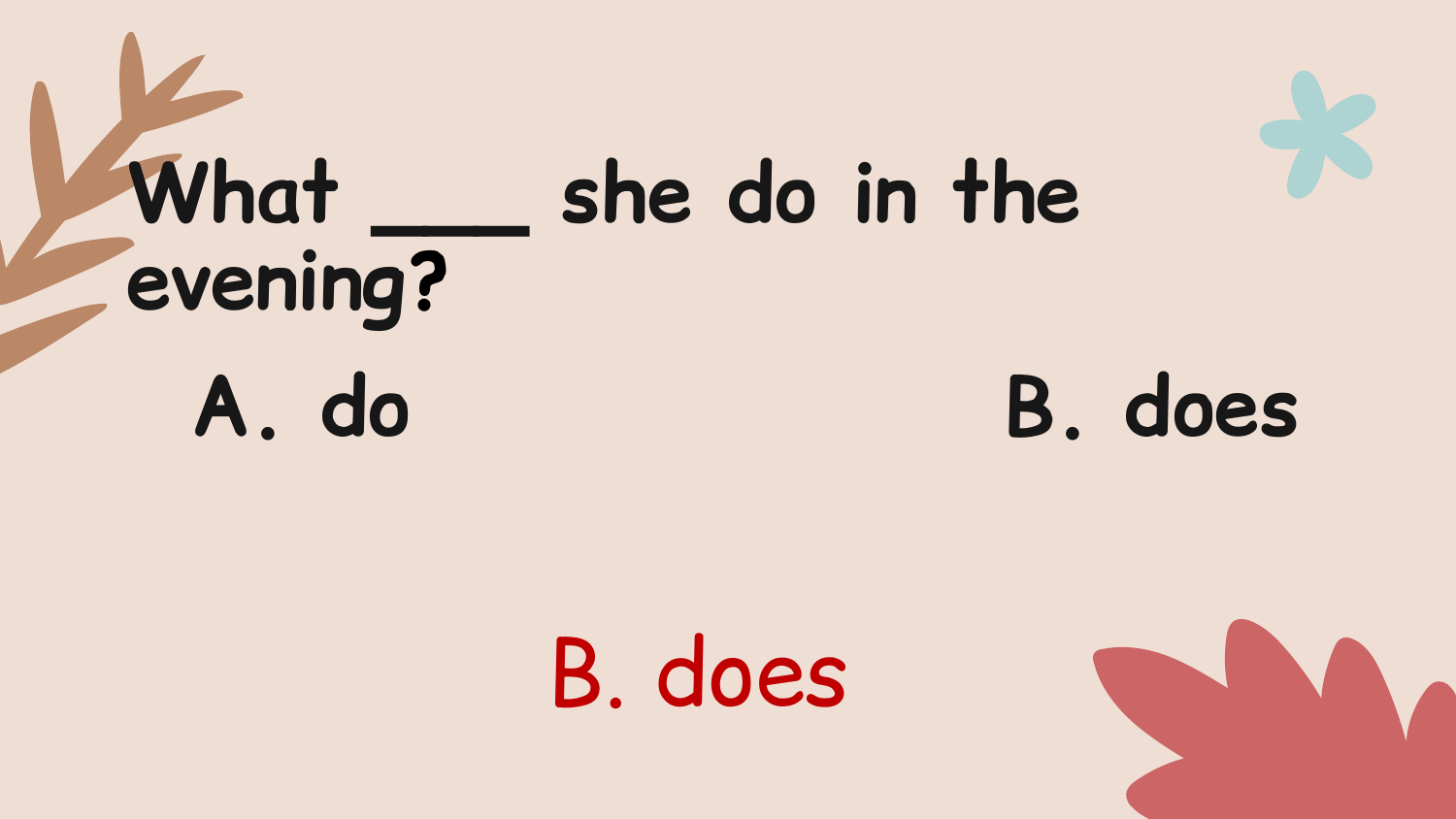

What ___ she do in the evening?
A. do                 B. does
B. does